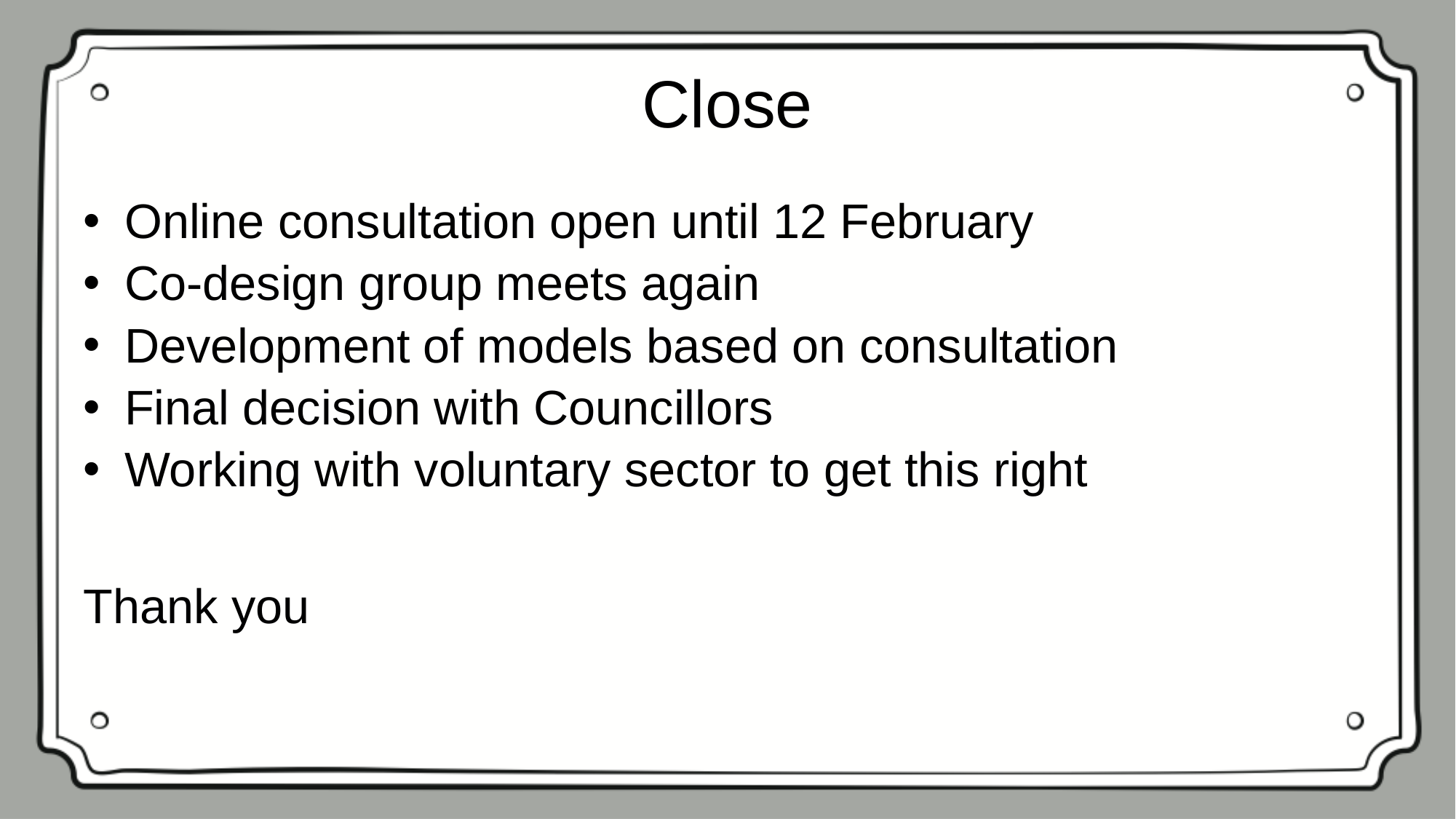

# Close
Online consultation open until 12 February
Co-design group meets again
Development of models based on consultation
Final decision with Councillors
Working with voluntary sector to get this right

Thank you